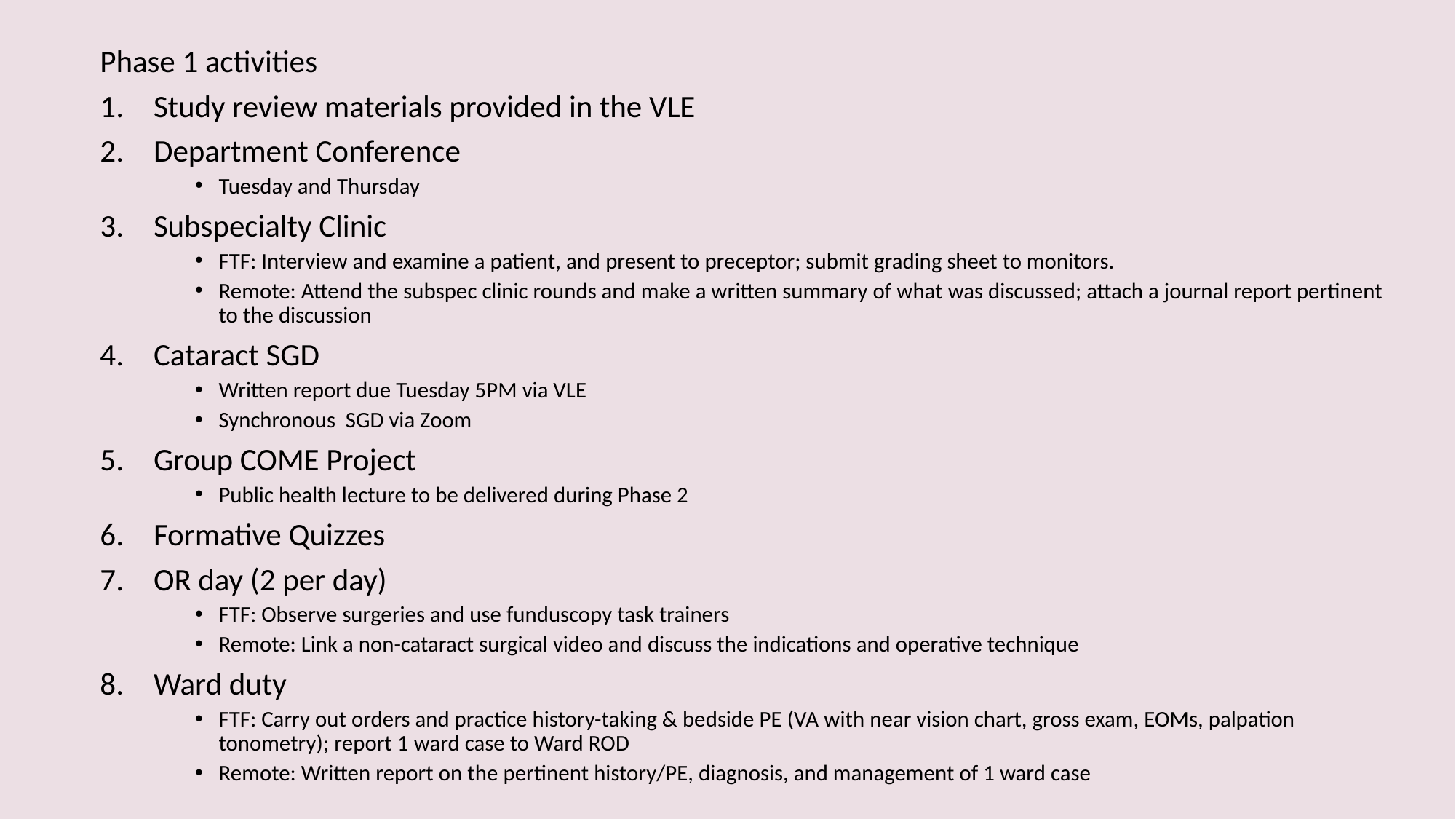

Phase 1 activities
Study review materials provided in the VLE
Department Conference
Tuesday and Thursday
Subspecialty Clinic
FTF: Interview and examine a patient, and present to preceptor; submit grading sheet to monitors.
Remote: Attend the subspec clinic rounds and make a written summary of what was discussed; attach a journal report pertinent to the discussion
Cataract SGD
Written report due Tuesday 5PM via VLE
Synchronous  SGD via Zoom
Group COME Project
Public health lecture to be delivered during Phase 2
Formative Quizzes
OR day (2 per day)
FTF: Observe surgeries and use funduscopy task trainers
Remote: Link a non-cataract surgical video and discuss the indications and operative technique
Ward duty
FTF: Carry out orders and practice history-taking & bedside PE (VA with near vision chart, gross exam, EOMs, palpation tonometry); report 1 ward case to Ward ROD
Remote: Written report on the pertinent history/PE, diagnosis, and management of 1 ward case